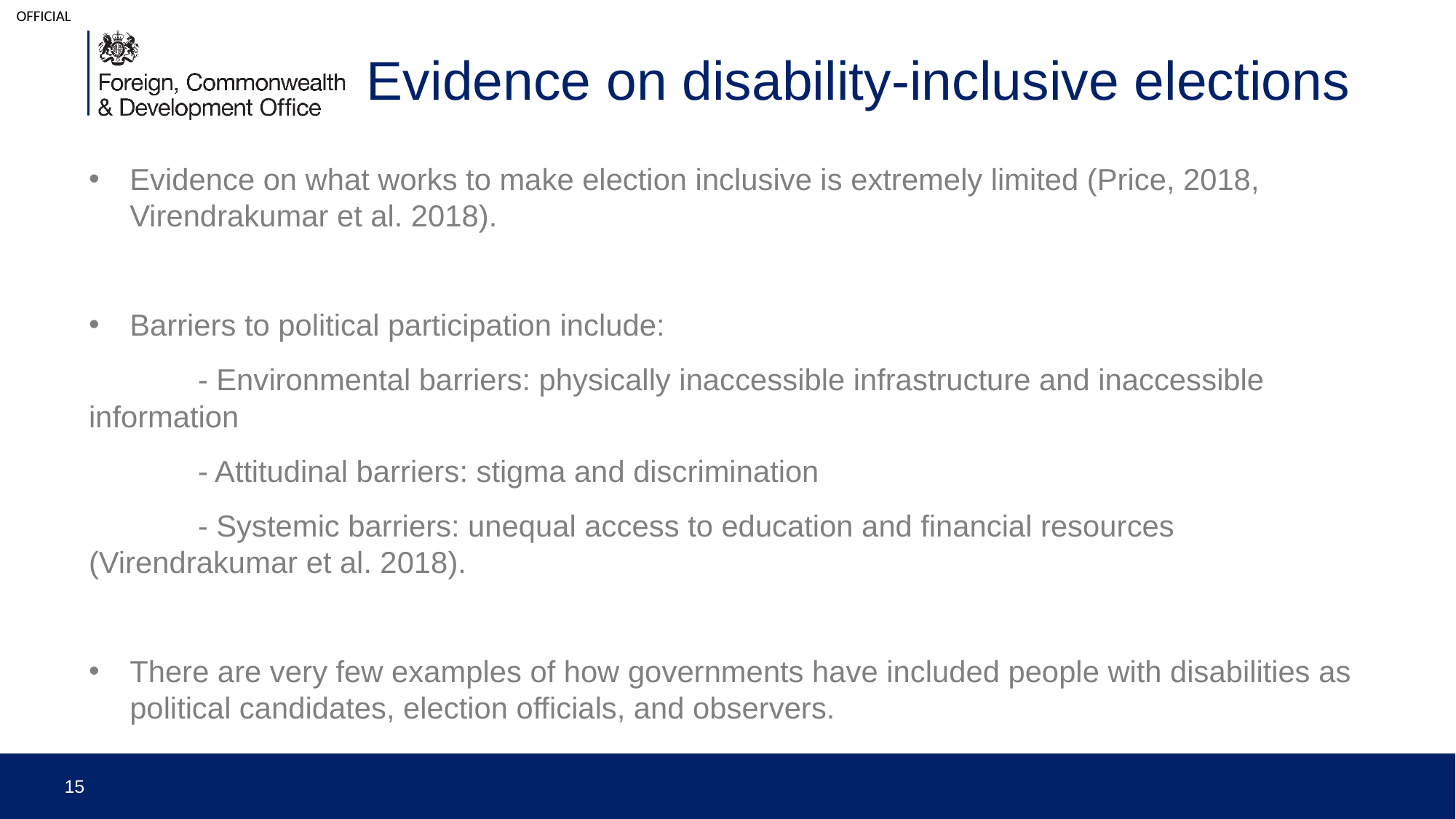

# Evidence on disability-inclusive elections
Evidence on what works to make election inclusive is extremely limited (Price, 2018, Virendrakumar et al. 2018).

Barriers to political participation include:
	- Environmental barriers: physically inaccessible infrastructure and inaccessible 	information
	- Attitudinal barriers: stigma and discrimination
	- Systemic barriers: unequal access to education and financial resources (Virendrakumar et al. 2018).

There are very few examples of how governments have included people with disabilities as political candidates, election officials, and observers.
15